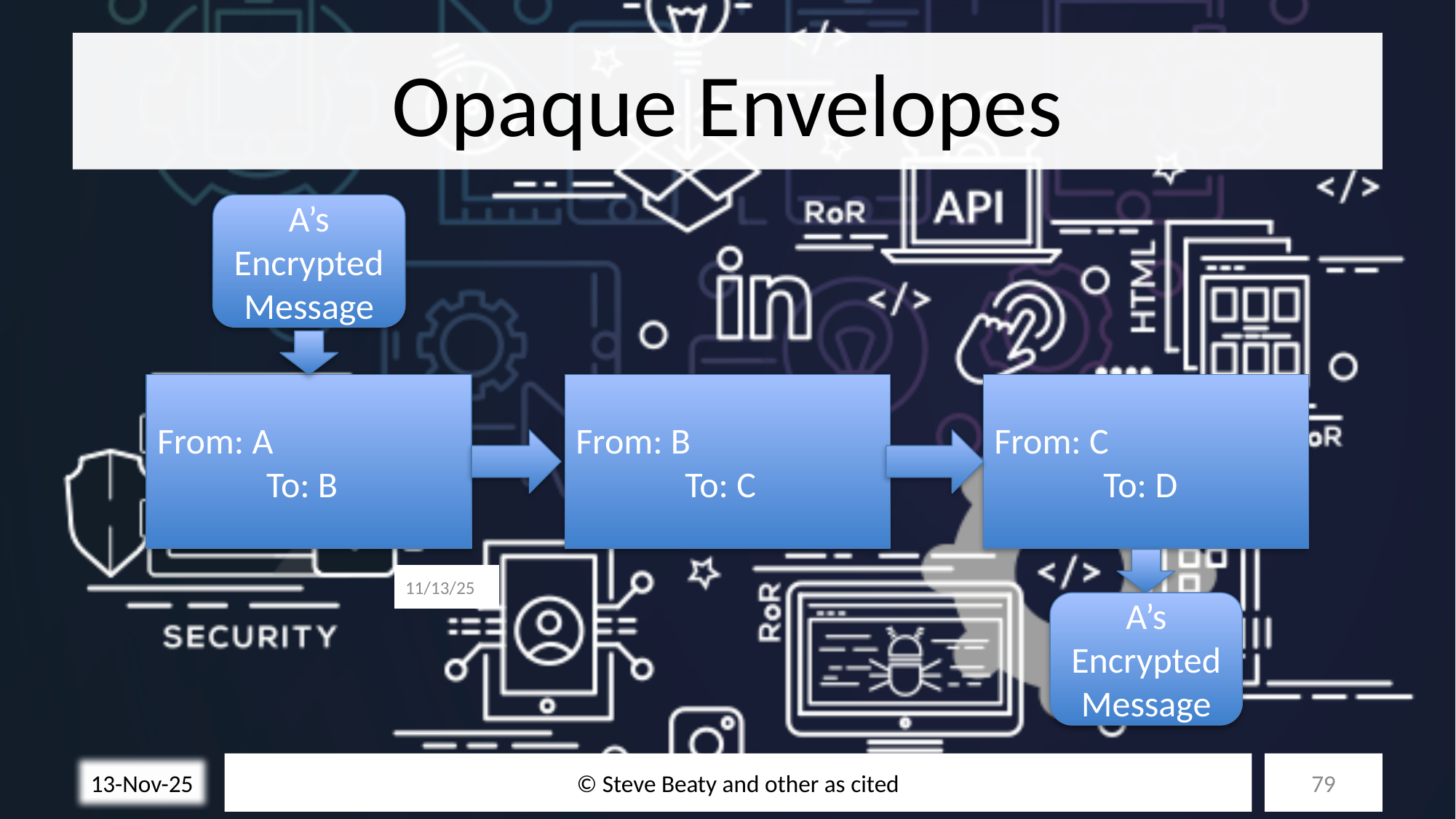

# Opaque Envelopes

A’s
Encrypted
Message

From: A
	To: B
From: B
	To: C
From: C
	To: D

11/13/25
A’s
Encrypted
Message
© Steve Beaty and other as cited
79